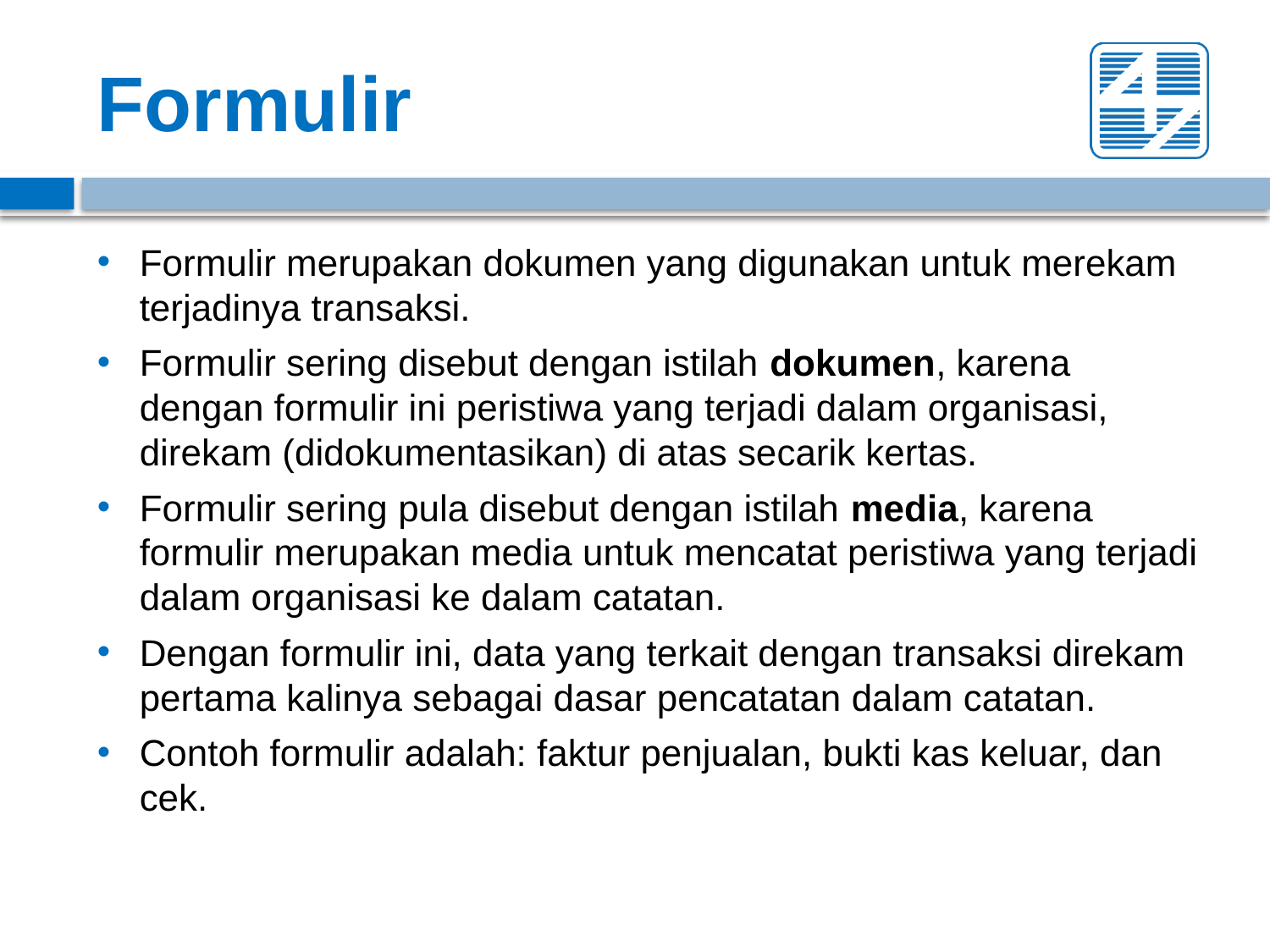

# Formulir
Formulir merupakan dokumen yang digunakan untuk merekam terjadinya transaksi.
Formulir sering disebut dengan istilah dokumen, karena dengan formulir ini peristiwa yang terjadi dalam organisasi, direkam (didokumentasikan) di atas secarik kertas.
Formulir sering pula disebut dengan istilah media, karena formulir merupakan media untuk mencatat peristiwa yang terjadi dalam organisasi ke dalam catatan.
Dengan formulir ini, data yang terkait dengan transaksi direkam pertama kalinya sebagai dasar pencatatan dalam catatan.
Contoh formulir adalah: faktur penjualan, bukti kas keluar, dan cek.